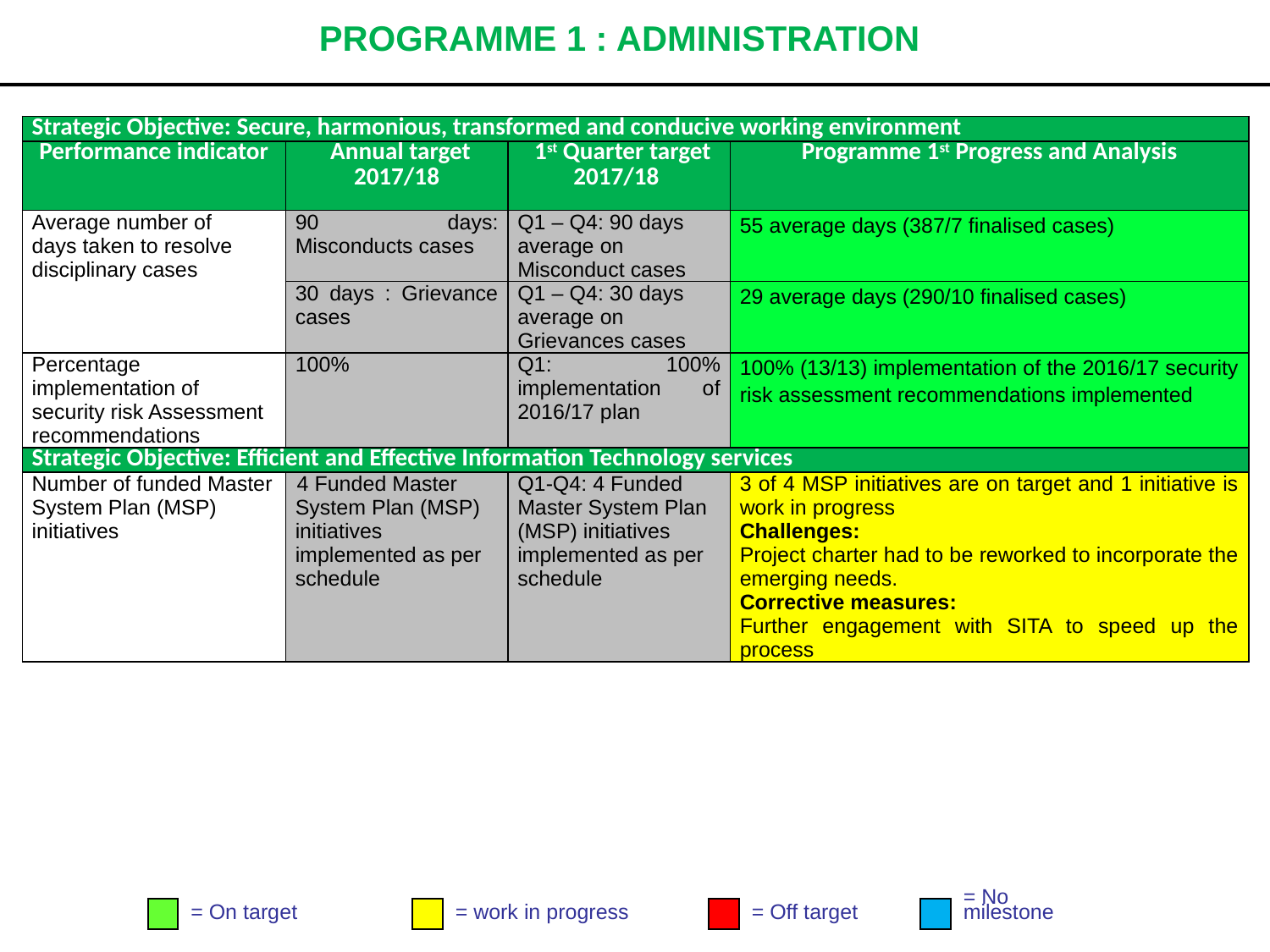

# PROGRAMME 1 : ADMINISTRATION

| Strategic Objective: Secure, harmonious, transformed and conducive working environment |  |  |  |
| --- | --- | --- | --- |
| Performance indicator | Annual target 2017/18 | 1st Quarter target 2017/18 | Programme 1st Progress and Analysis |
| Average number of days taken to resolve disciplinary cases | 90 days: Misconducts cases | Q1 – Q4: 90 days average on Misconduct cases | 55 average days (387/7 finalised cases) |
|  | 30 days : Grievance cases | Q1 – Q4: 30 days average on Grievances cases | 29 average days (290/10 finalised cases) |
| Percentage implementation of security risk Assessment recommendations | 100% | Q1: 100% implementation of 2016/17 plan | 100% (13/13) implementation of the 2016/17 security risk assessment recommendations implemented |
| Strategic Objective: Efficient and Effective Information Technology services |  |  |  |
| Number of funded Master System Plan (MSP) initiatives | 4 Funded Master System Plan (MSP) initiatives implemented as per schedule | Q1-Q4: 4 Funded Master System Plan (MSP) initiatives implemented as per schedule | 3 of 4 MSP initiatives are on target and 1 initiative is work in progress Challenges: Project charter had to be reworked to incorporate the emerging needs. Corrective measures: Further engagement with SITA to speed up the process |
= On target
= work in progress
= Off target

= No
milestone